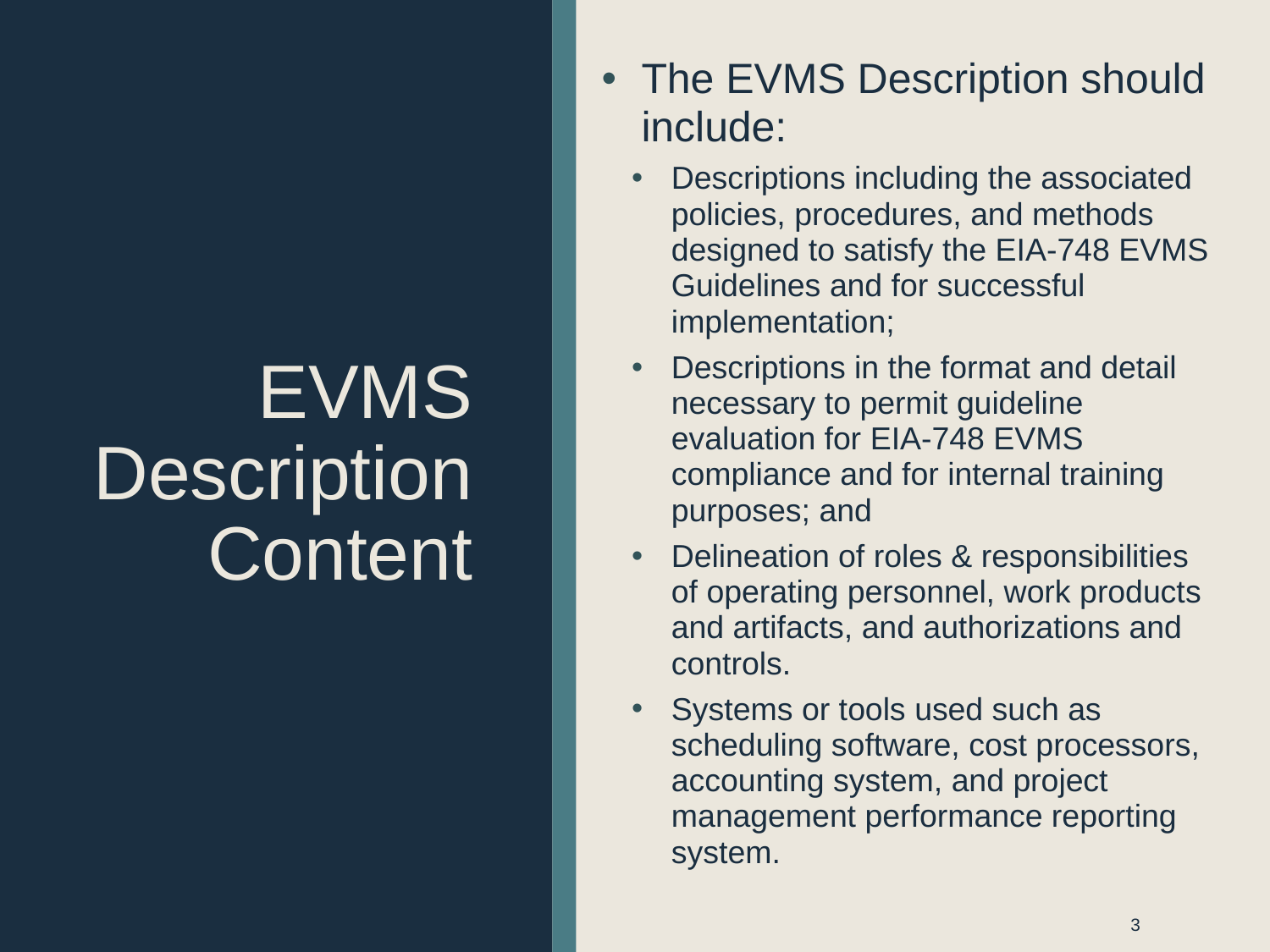

The EVMS Description should include:
Descriptions including the associated policies, procedures, and methods designed to satisfy the EIA-748 EVMS Guidelines and for successful implementation;
Descriptions in the format and detail necessary to permit guideline evaluation for EIA-748 EVMS compliance and for internal training purposes; and
Delineation of roles & responsibilities of operating personnel, work products and artifacts, and authorizations and controls.
Systems or tools used such as scheduling software, cost processors, accounting system, and project management performance reporting system.

# EVMS Description Content
3